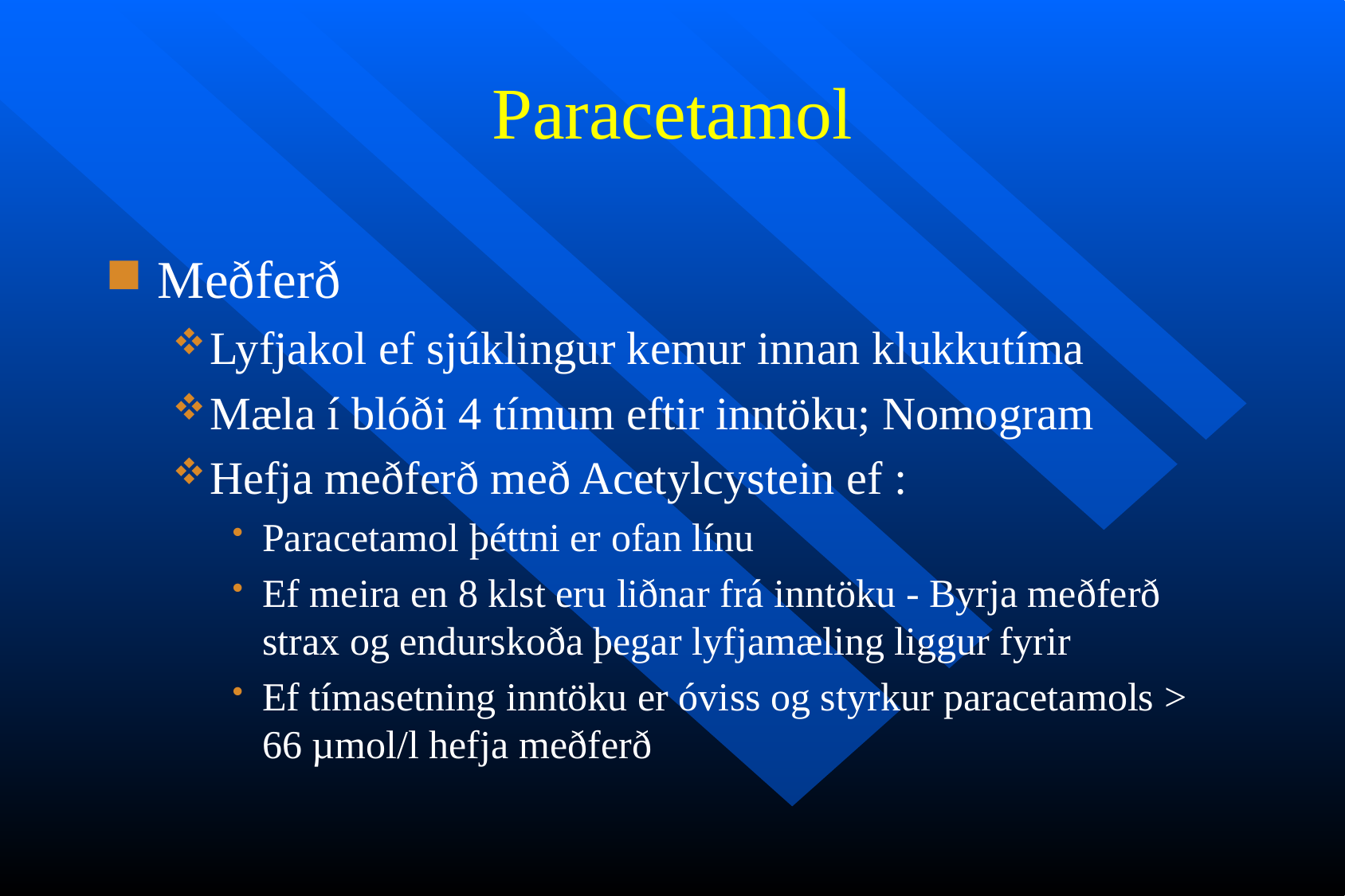

# Paracetamol
Meðferð
Lyfjakol ef sjúklingur kemur innan klukkutíma
Mæla í blóði 4 tímum eftir inntöku; Nomogram
Hefja meðferð með Acetylcystein ef :
Paracetamol þéttni er ofan línu
Ef meira en 8 klst eru liðnar frá inntöku - Byrja meðferð strax og endurskoða þegar lyfjamæling liggur fyrir
Ef tímasetning inntöku er óviss og styrkur paracetamols > 66 µmol/l hefja meðferð